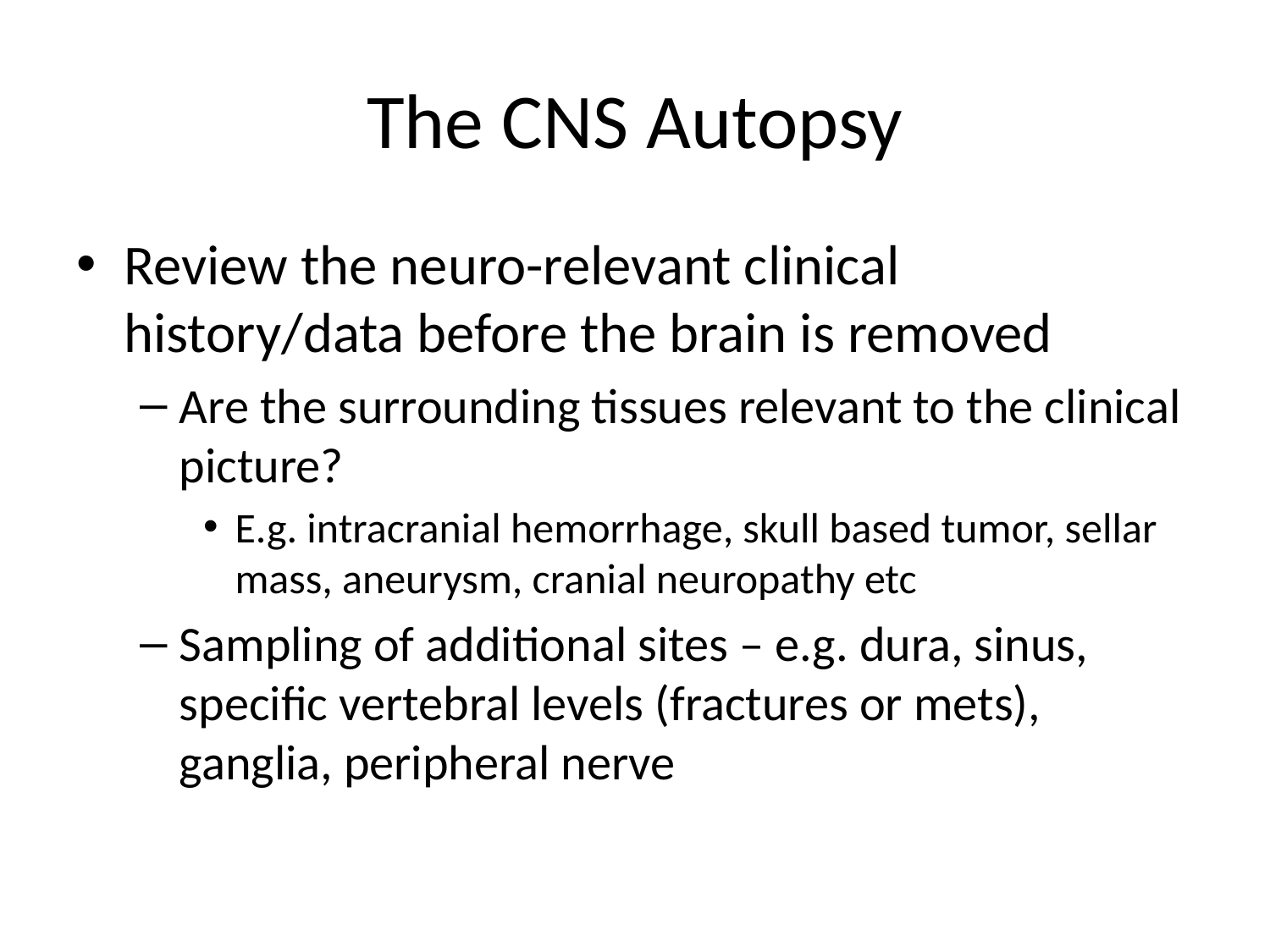

# The CNS Autopsy
Review the neuro-relevant clinical history/data before the brain is removed
Are the surrounding tissues relevant to the clinical picture?
E.g. intracranial hemorrhage, skull based tumor, sellar mass, aneurysm, cranial neuropathy etc
Sampling of additional sites – e.g. dura, sinus, specific vertebral levels (fractures or mets), ganglia, peripheral nerve